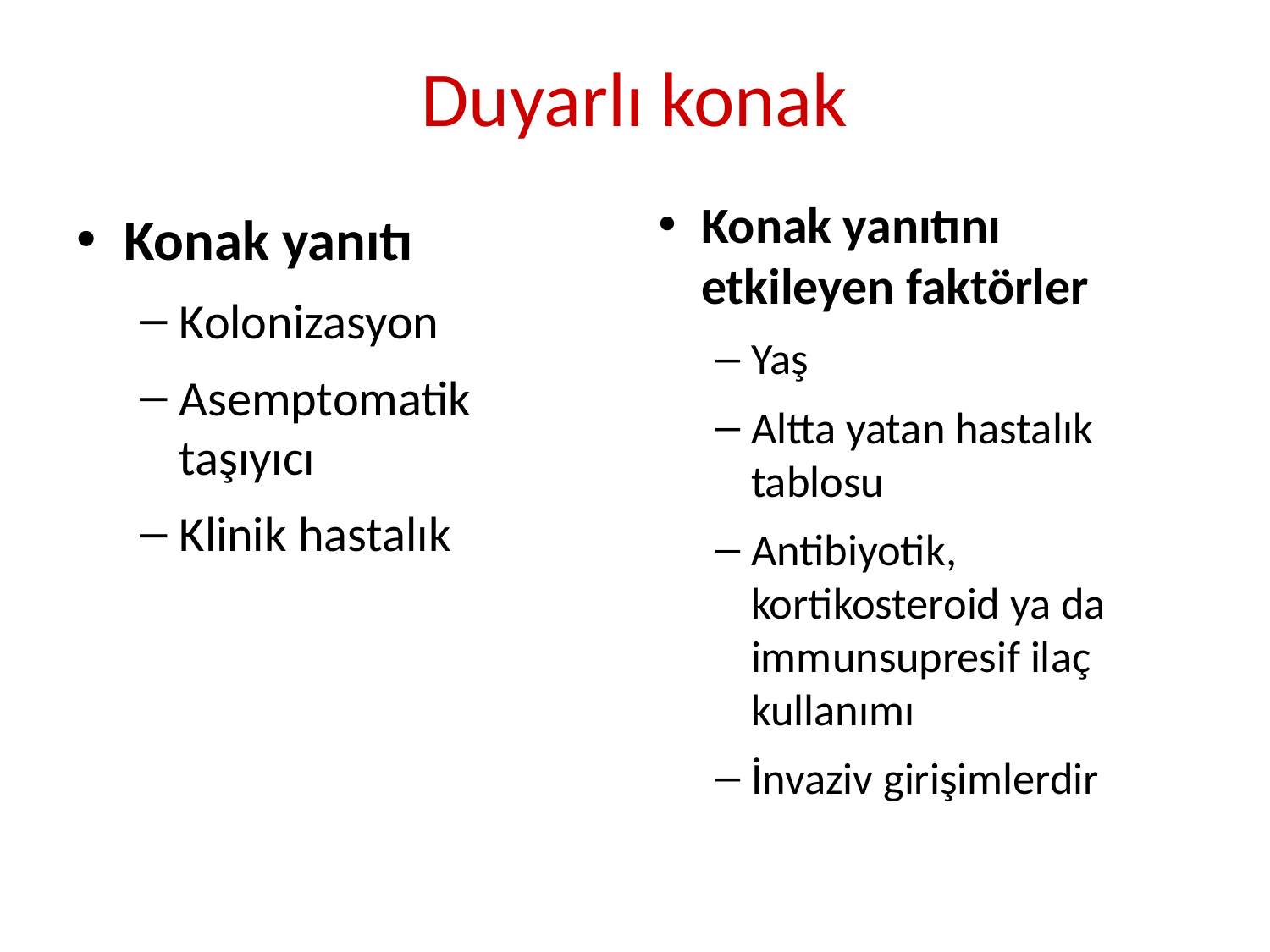

# Duyarlı konak
Konak yanıtını etkileyen faktörler
Yaş
Altta yatan hastalık tablosu
Antibiyotik, kortikosteroid ya da immunsupresif ilaç kullanımı
İnvaziv girişimlerdir
Konak yanıtı
Kolonizasyon
Asemptomatik taşıyıcı
Klinik hastalık